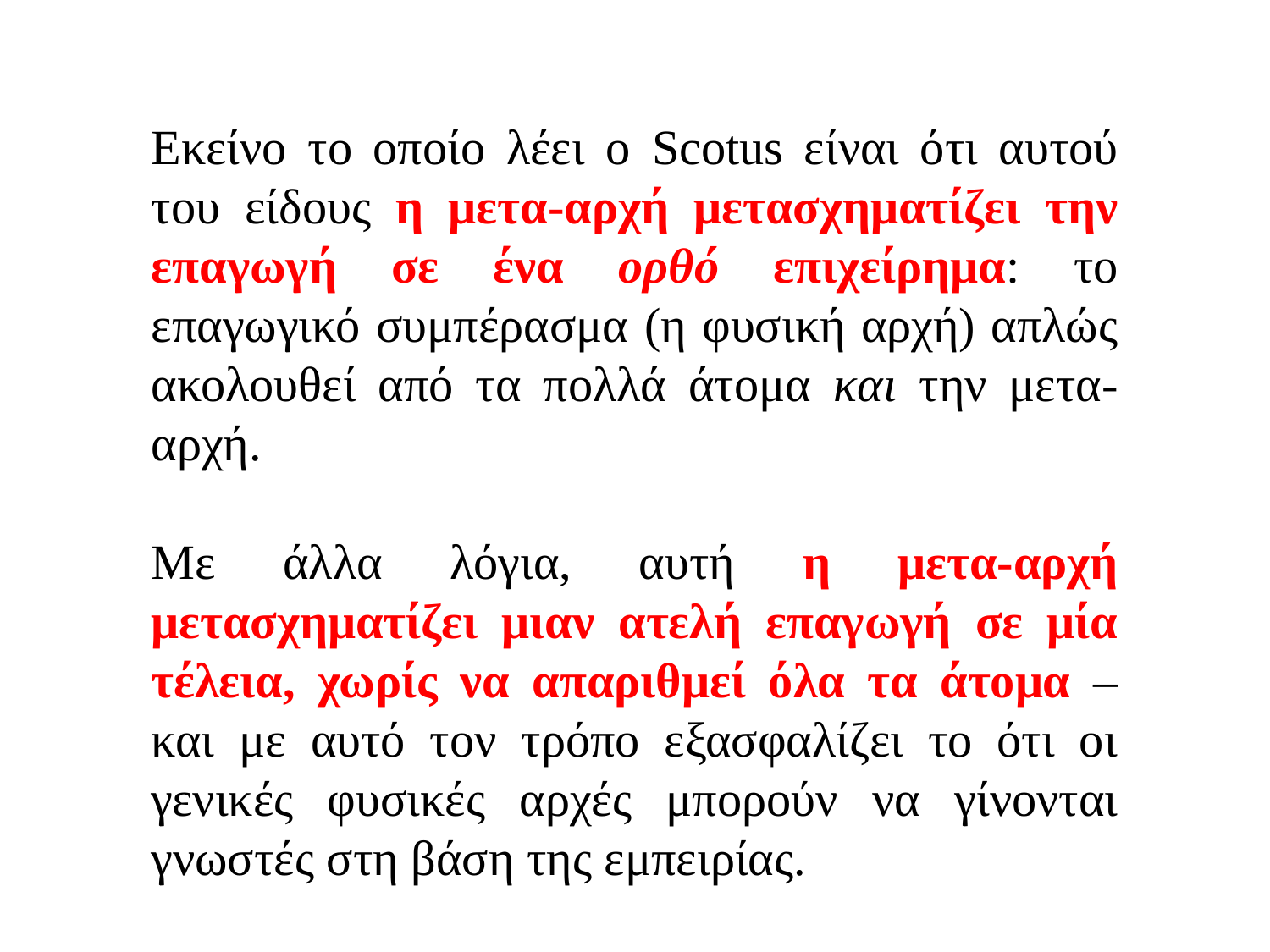

Εκείνο το οποίο λέει ο Scotus είναι ότι αυτού του είδους η μετα-αρχή μετασχηματίζει την επαγωγή σε ένα ορθό επιχείρημα: το επαγωγικό συμπέρασμα (η φυσική αρχή) απλώς ακολουθεί από τα πολλά άτομα και την μετα-αρχή.

Με άλλα λόγια, αυτή η μετα-αρχή μετασχηματίζει μιαν ατελή επαγωγή σε μία τέλεια, χωρίς να απαριθμεί όλα τα άτομα – και με αυτό τον τρόπο εξασφαλίζει το ότι οι γενικές φυσικές αρχές μπορούν να γίνονται γνωστές στη βάση της εμπειρίας.